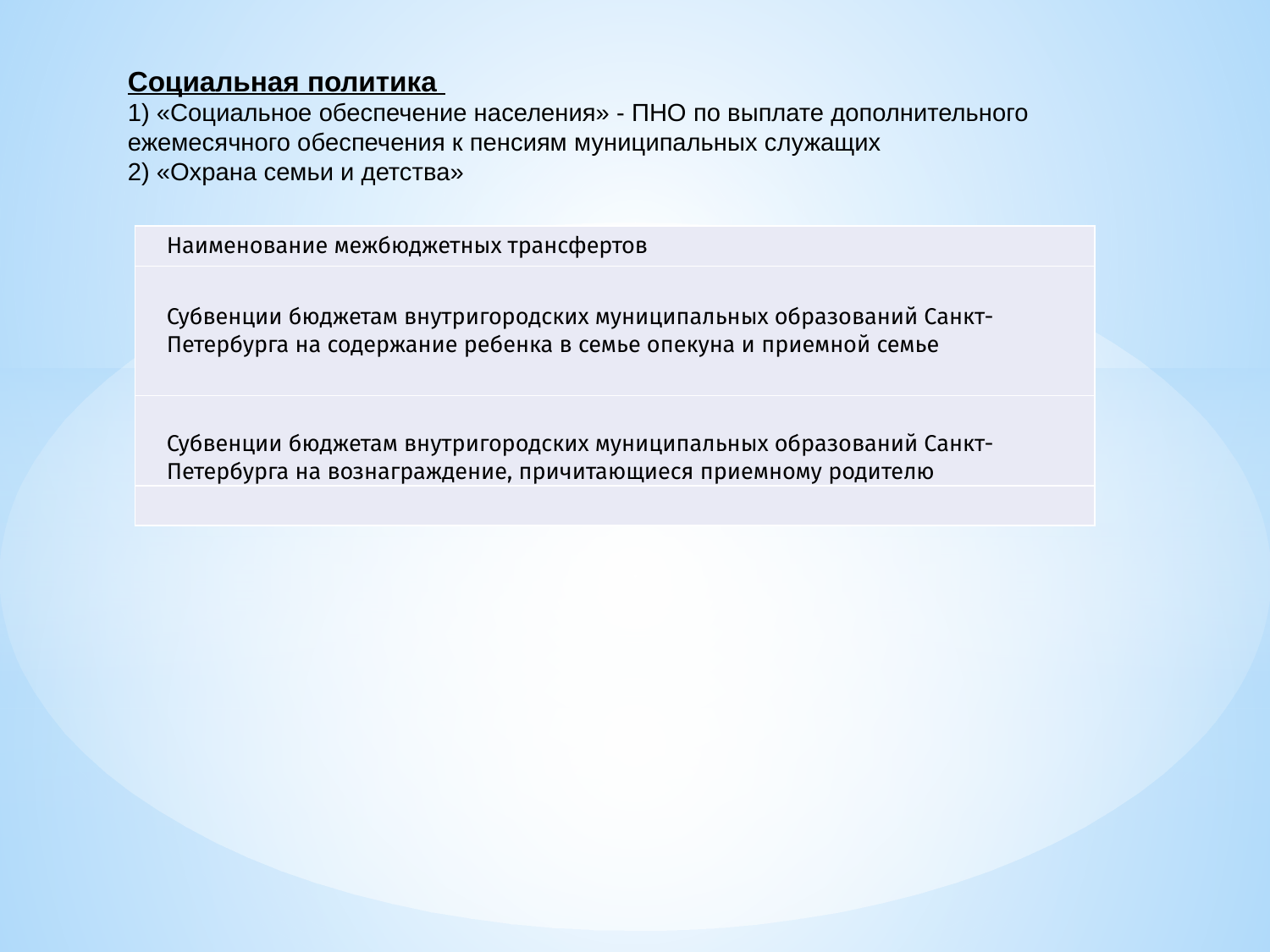

Социальная политика
1) «Социальное обеспечение населения» - ПНО по выплате дополнительного ежемесячного обеспечения к пенсиям муниципальных служащих
2) «Охрана семьи и детства»
| Наименование межбюджетных трансфертов |
| --- |
| Субвенции бюджетам внутригородских муниципальных образований Санкт-Петербурга на содержание ребенка в семье опекуна и приемной семье |
| Субвенции бюджетам внутригородских муниципальных образований Санкт-Петербурга на вознаграждение, причитающиеся приемному родителю |
|  |